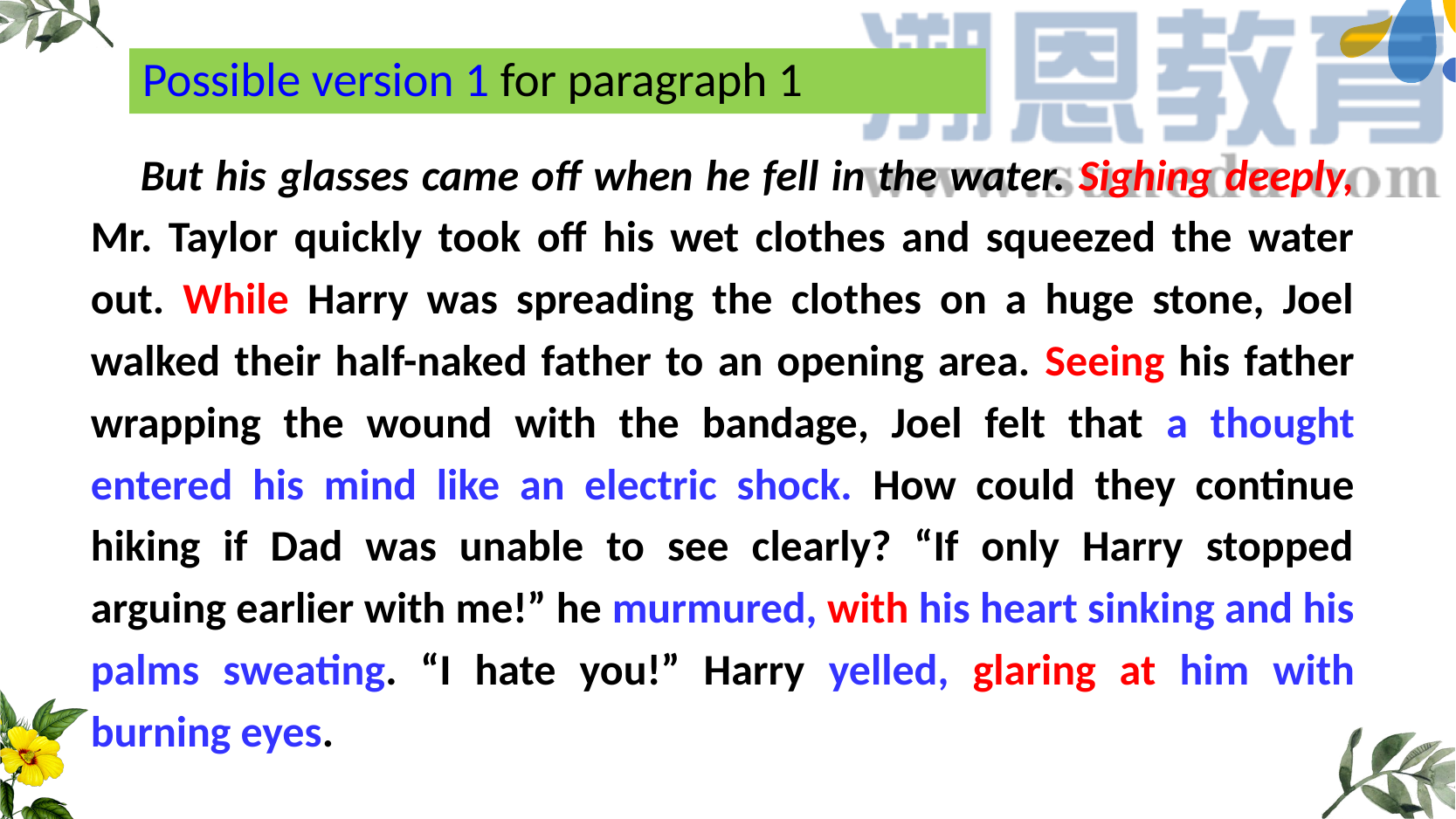

# Possible version 1 for paragraph 1
    But his glasses came off when he fell in the water. Sighing deeply, Mr. Taylor quickly took off his wet clothes and squeezed the water out. While Harry was spreading the clothes on a huge stone, Joel walked their half-naked father to an opening area. Seeing his father wrapping the wound with the bandage, Joel felt that a thought entered his mind like an electric shock. How could they continue hiking if Dad was unable to see clearly? “If only Harry stopped arguing earlier with me!” he murmured, with his heart sinking and his palms sweating. “I hate you!” Harry yelled, glaring at him with burning eyes.